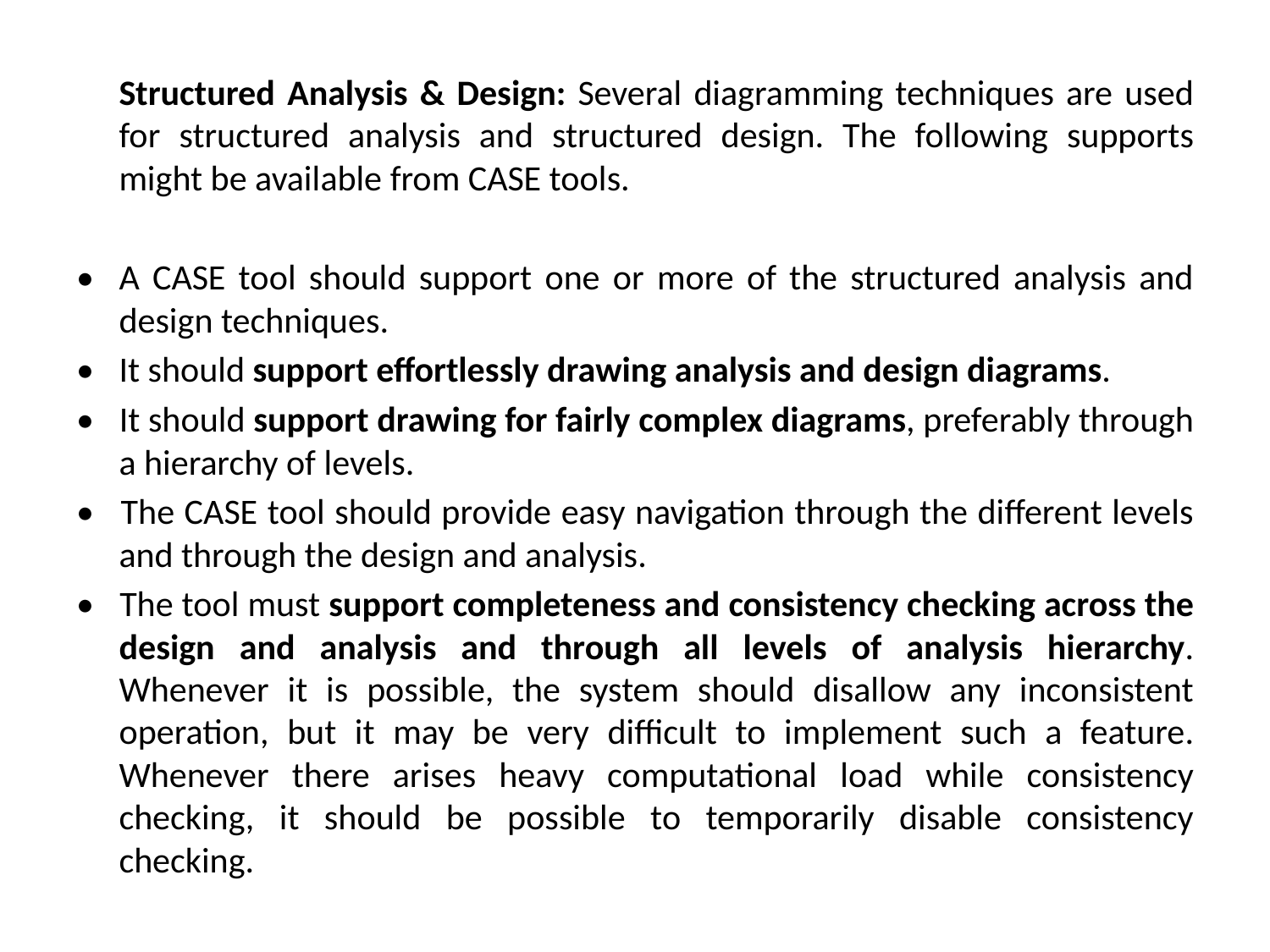

Structured Analysis & Design: Several diagramming techniques are used for structured analysis and structured design. The following supports might be available from CASE tools.

•	A CASE tool should support one or more of the structured analysis and design techniques.
• 	It should support effortlessly drawing analysis and design diagrams.
• 	It should support drawing for fairly complex diagrams, preferably through a hierarchy of levels.
• 	The CASE tool should provide easy navigation through the different levels and through the design and analysis.
• 	The tool must support completeness and consistency checking across the design and analysis and through all levels of analysis hierarchy. Whenever it is possible, the system should disallow any inconsistent operation, but it may be very difficult to implement such a feature. Whenever there arises heavy computational load while consistency checking, it should be possible to temporarily disable consistency checking.